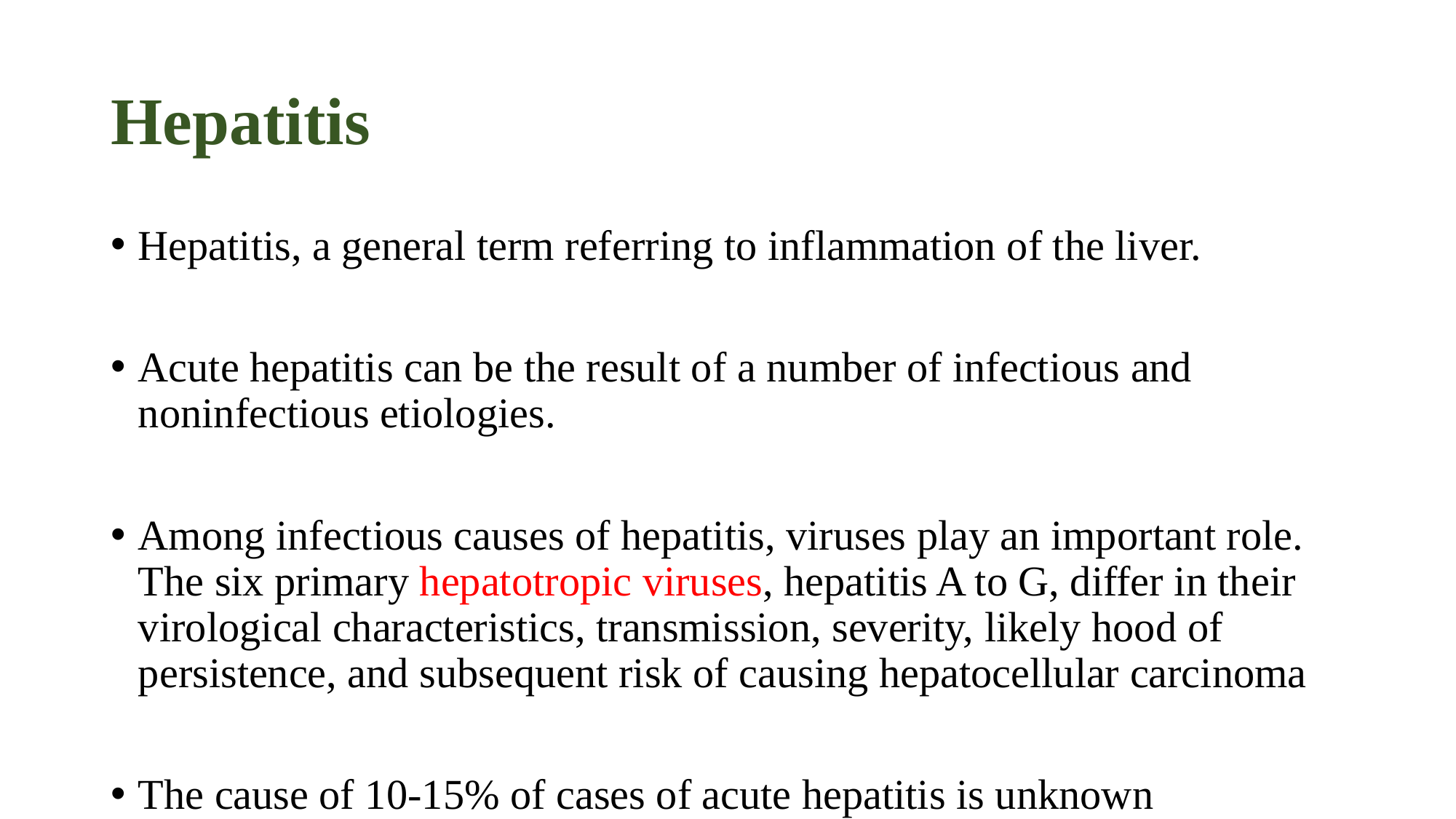

# Hepatitis
Hepatitis, a general term referring to inflammation of the liver.

Acute hepatitis can be the result of a number of infectious and noninfectious etiologies.

Among infectious causes of hepatitis, viruses play an important role. The six primary hepatotropic viruses, hepatitis A to G, differ in their virological characteristics, transmission, severity, likely hood of persistence, and subsequent risk of causing hepatocellular carcinoma

The cause of 10-15% of cases of acute hepatitis is unknown